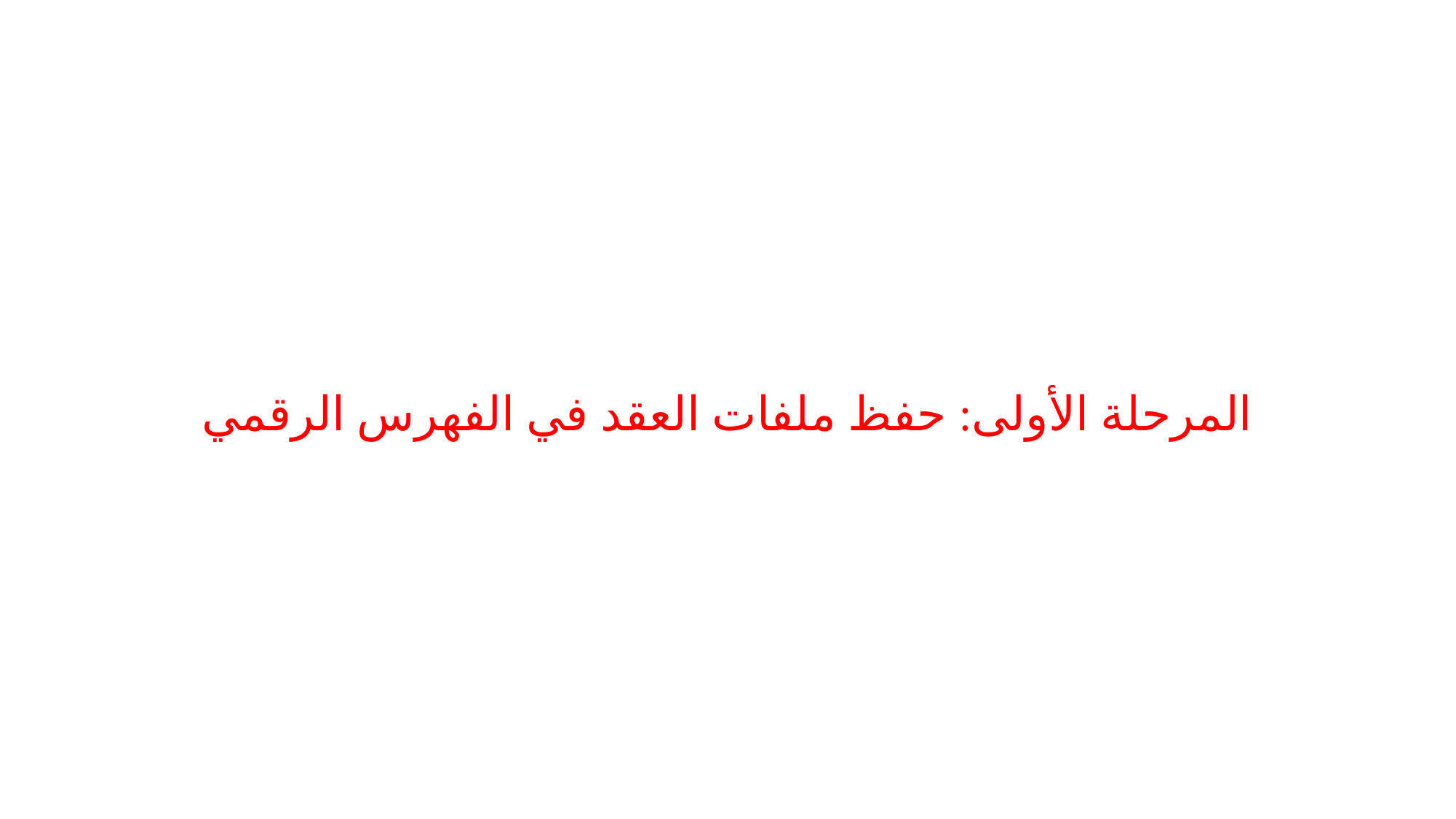

# المرحلة الأولى: حفظ ملفات العقد في الفهرس الرقمي